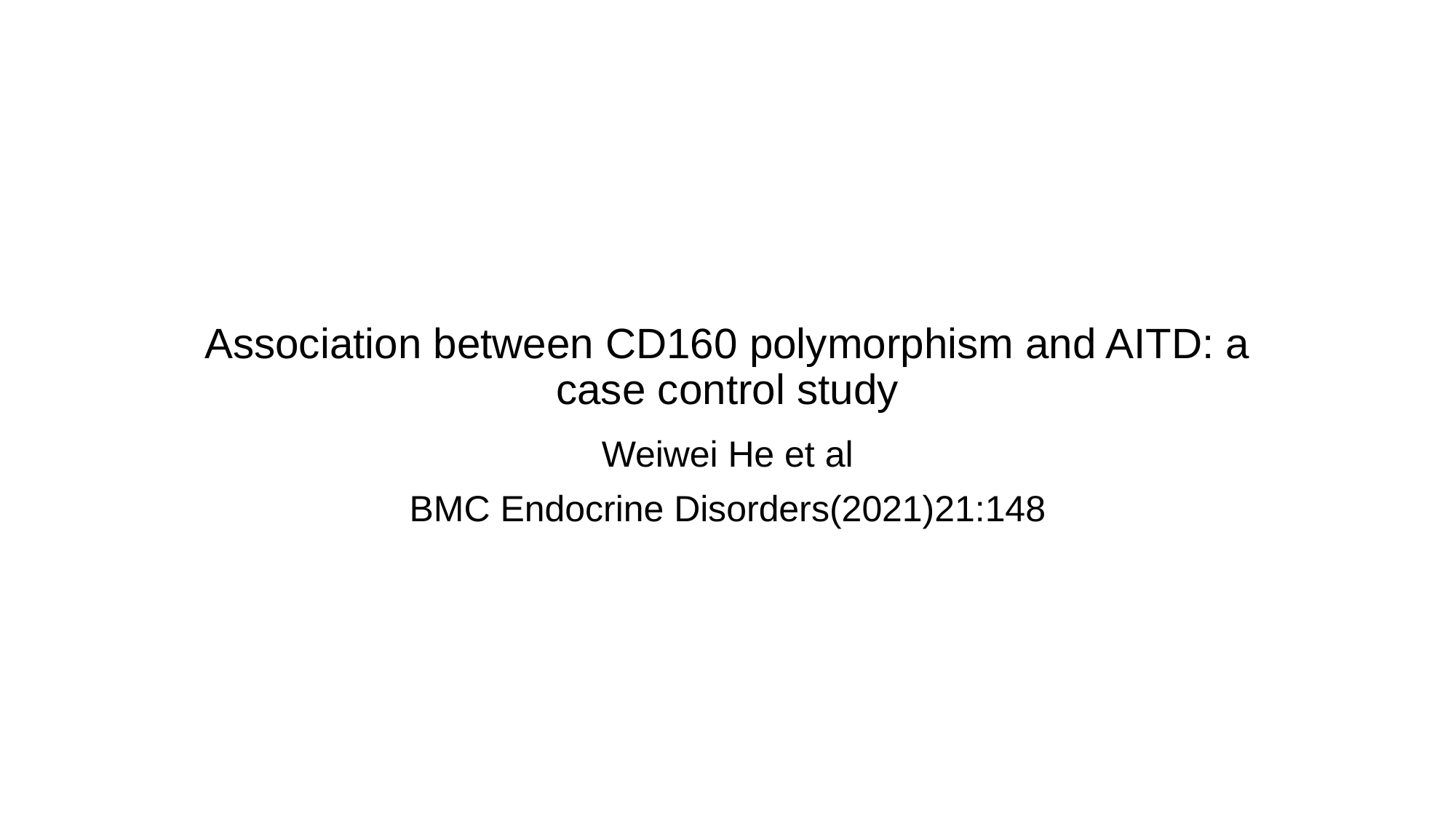

# Association between CD160 polymorphism and AITD: a case control study
Weiwei He et al
BMC Endocrine Disorders(2021)21:148